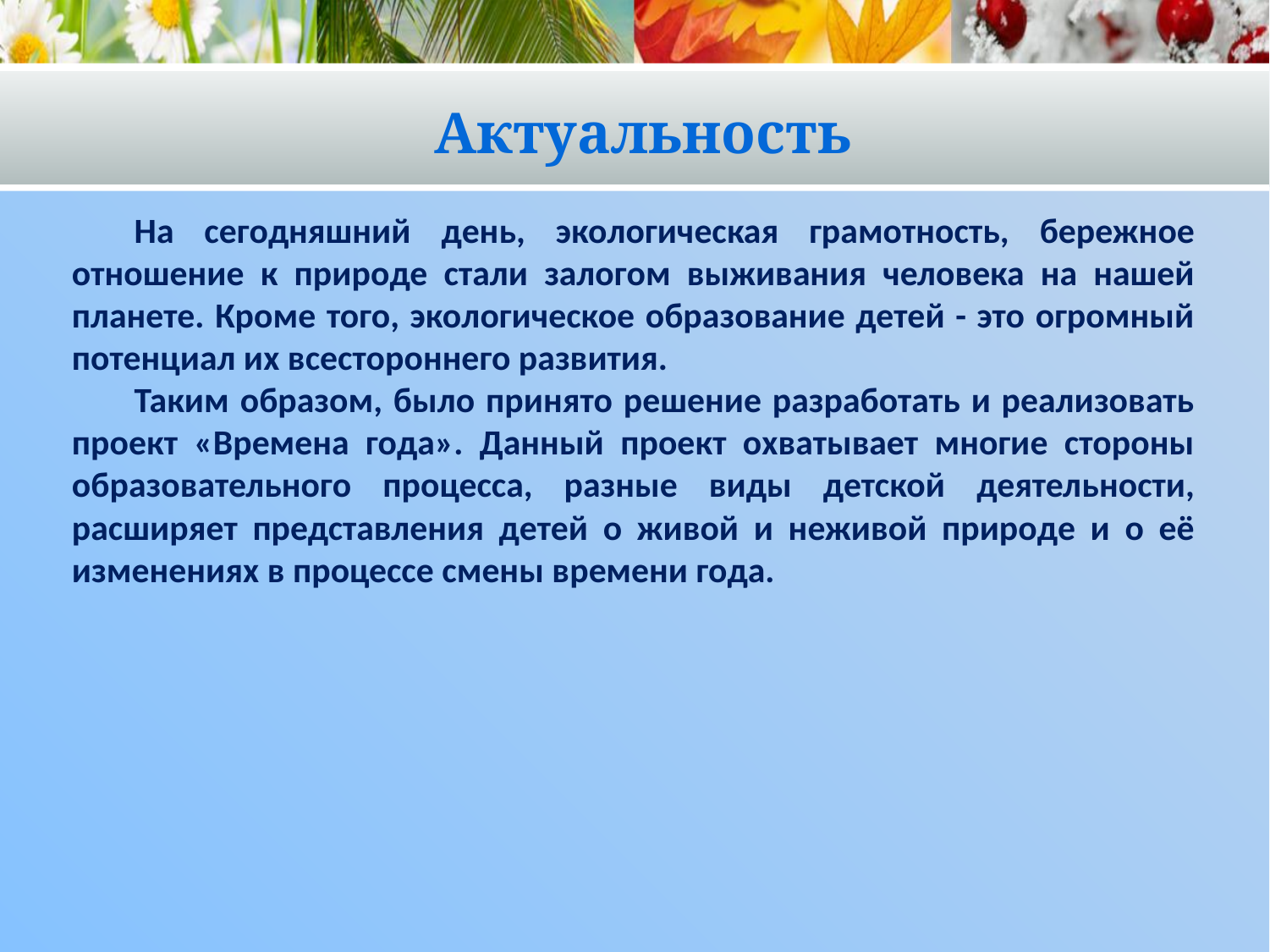

# Актуальность
На сегодняшний день, экологическая грамотность, бережное отношение к природе стали залогом выживания человека на нашей планете. Кроме того, экологическое образование детей - это огромный потенциал их всестороннего развития.
Таким образом, было принято решение разработать и реализовать проект «Времена года». Данный проект охватывает многие стороны образовательного процесса, разные виды детской деятельности, расширяет представления детей о живой и неживой природе и о её изменениях в процессе смены времени года.